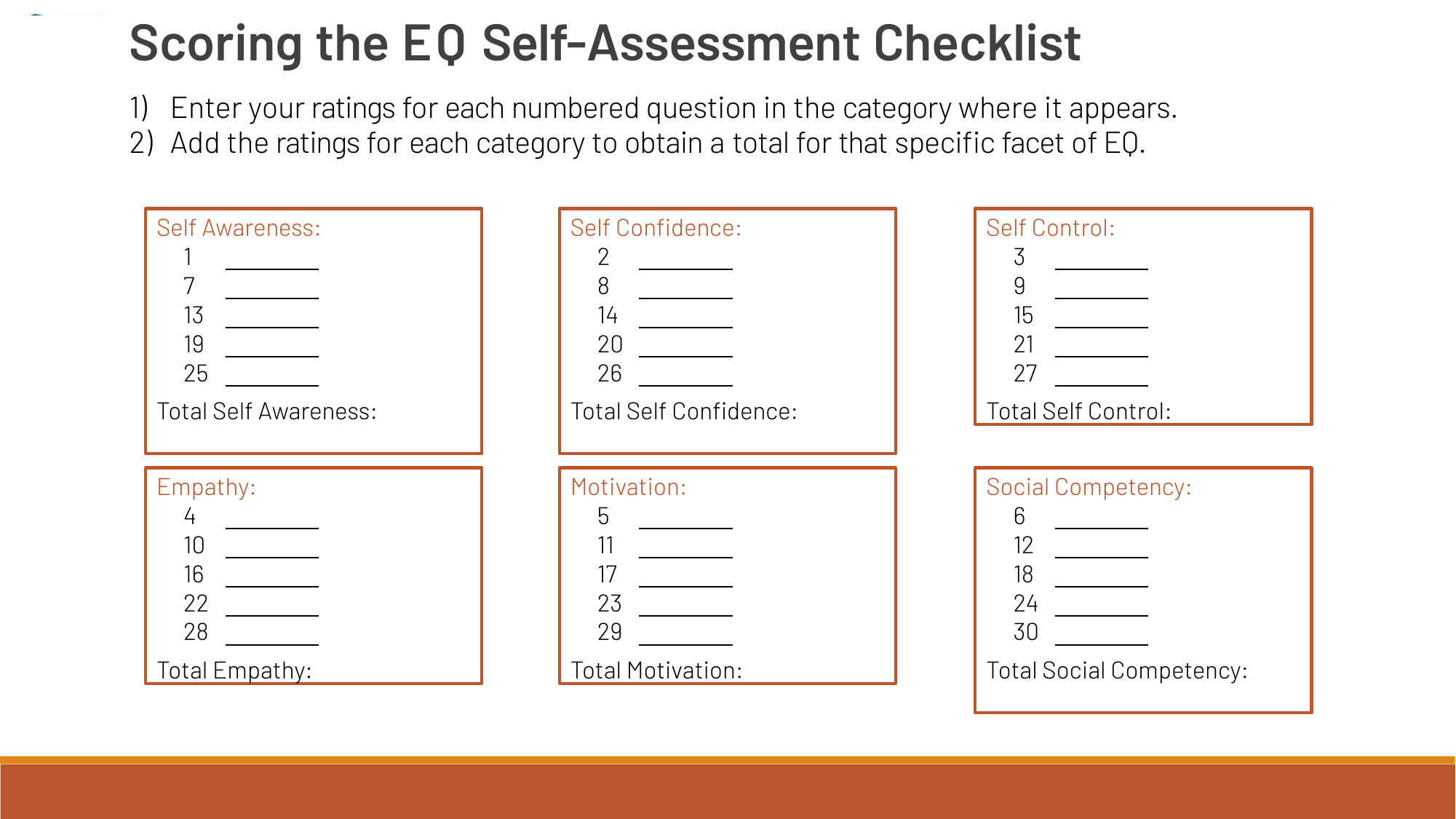

# Scoring the EQ Self-Assessment Checklist

Enter your ratings for each numbered question in the category where it appears.
Add the ratings for each category to obtain a total for that specific facet of EQ.
Self Awareness:
1
7
13
19
25
Total Self Awareness:
Self Confidence:
2
8
14
20
26
Total Self Confidence:
Self Control:
3
9
15
21
27
Total Self Control:

Empathy:
4
10
16
22
28
Total Empathy:
Motivation:
5
11
17
23
29
Total Motivation:
Social Competency:
6
12
18
24
30
Total Social Competency: